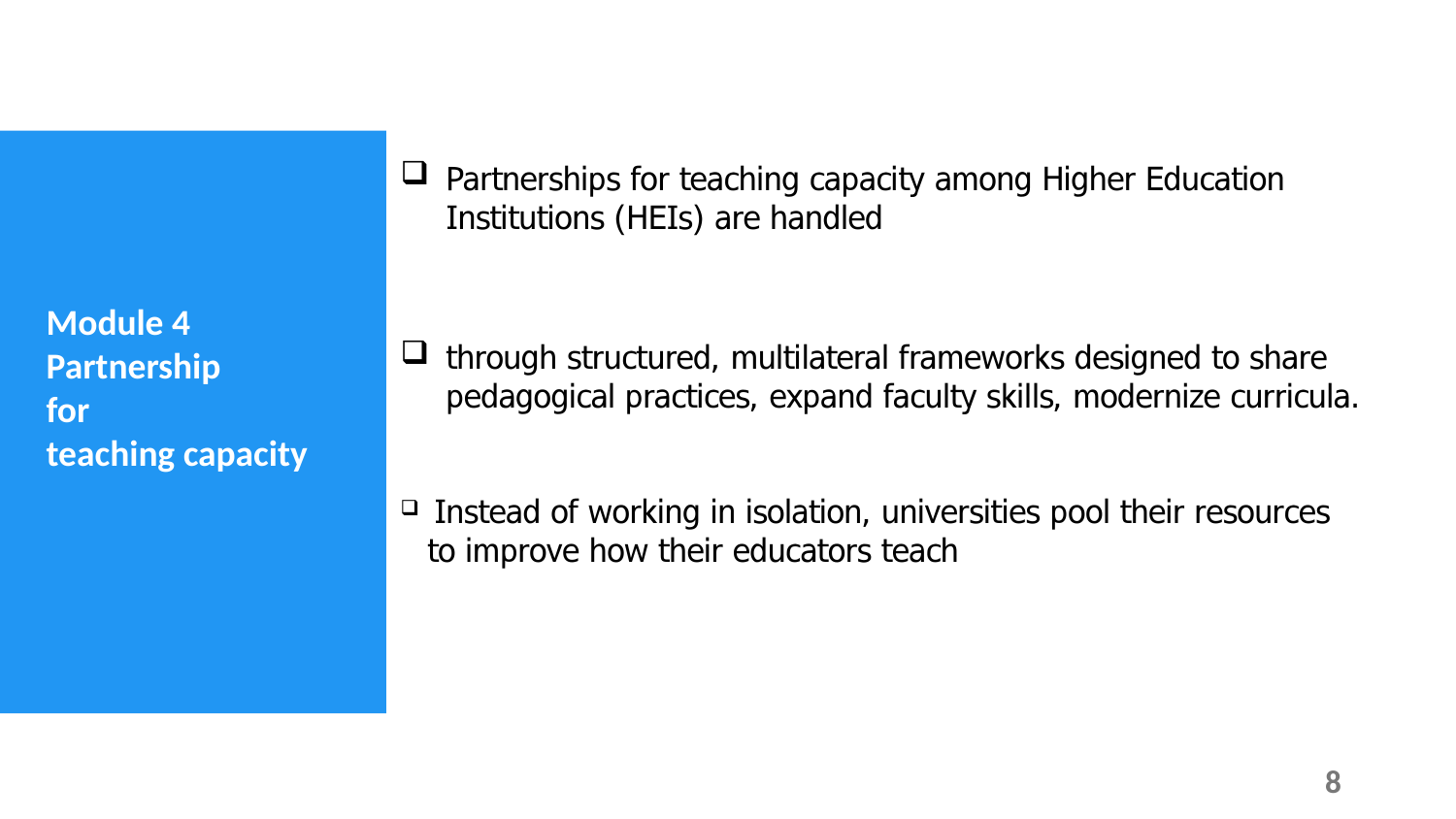

Partnerships for teaching capacity among Higher Education Institutions (HEIs) are handled

through structured, multilateral frameworks designed to share pedagogical practices, expand faculty skills, modernize curricula.

 Instead of working in isolation, universities pool their resources to improve how their educators teach

Module 4
Partnership
for
teaching capacity

8